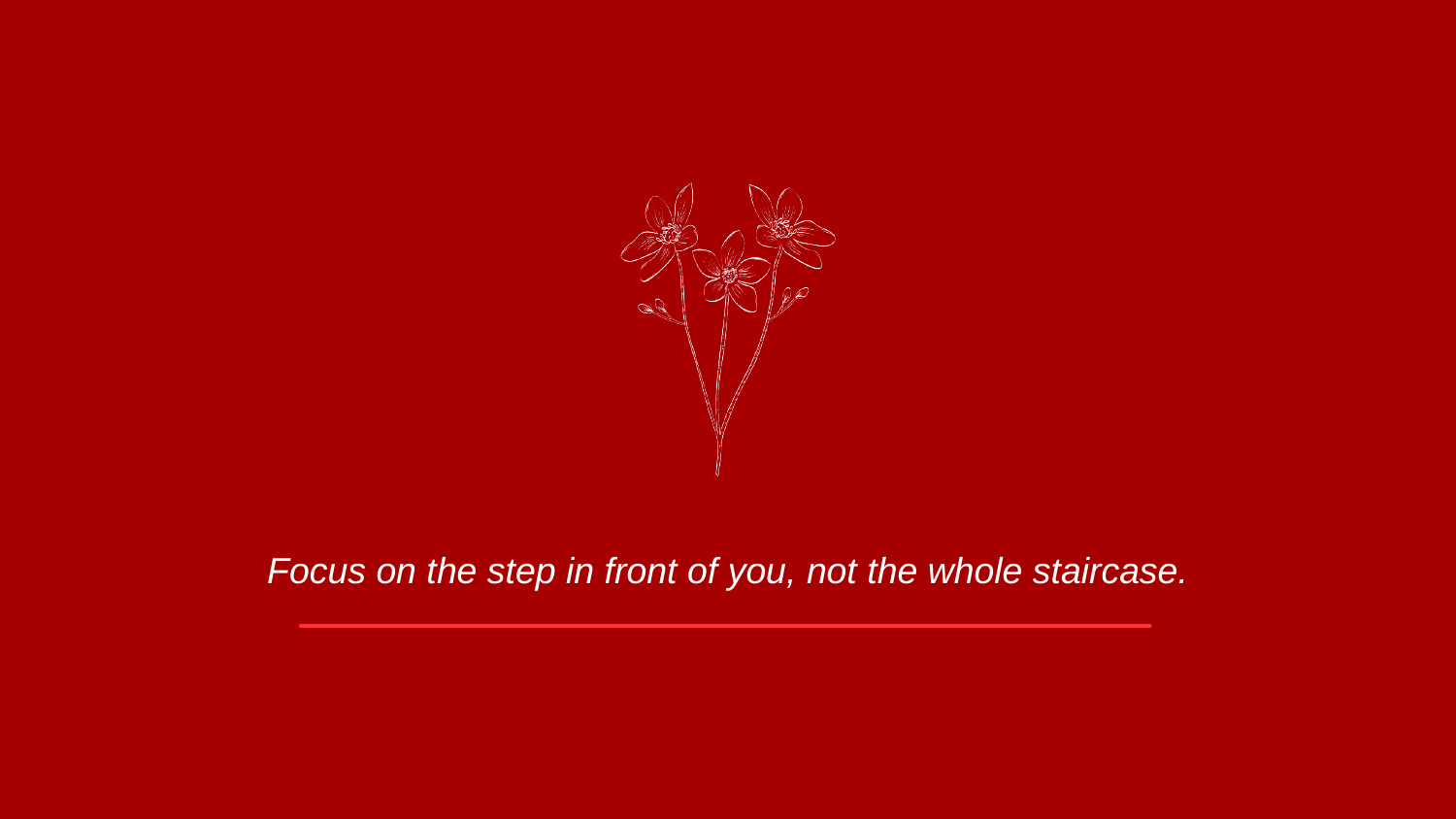

Focus on the step in front of you, not the whole staircase.